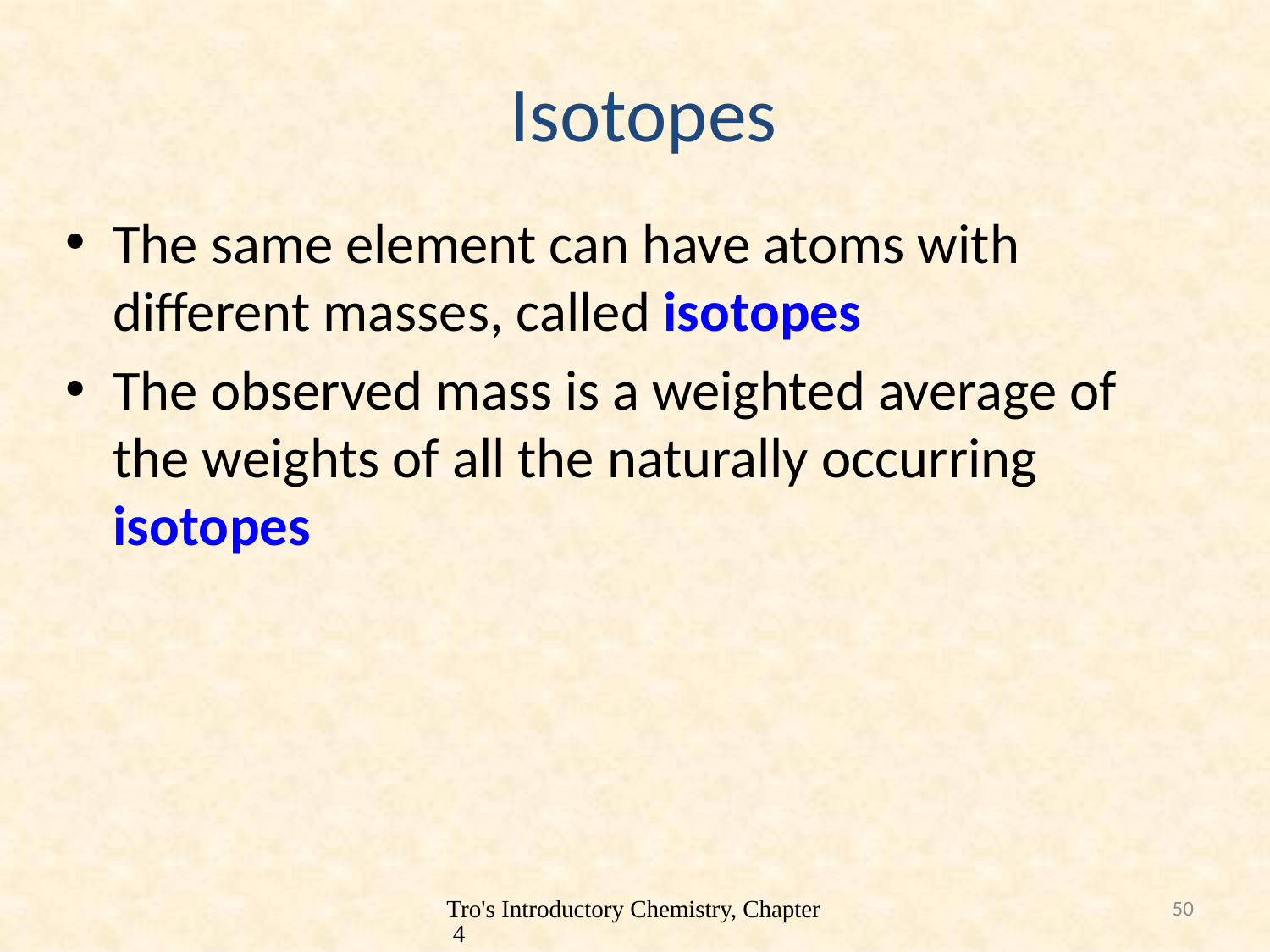

Isotopes
The same element can have atoms with different masses, called isotopes
The observed mass is a weighted average of the weights of all the naturally occurring isotopes
Tro's Introductory Chemistry, Chapter 4
50